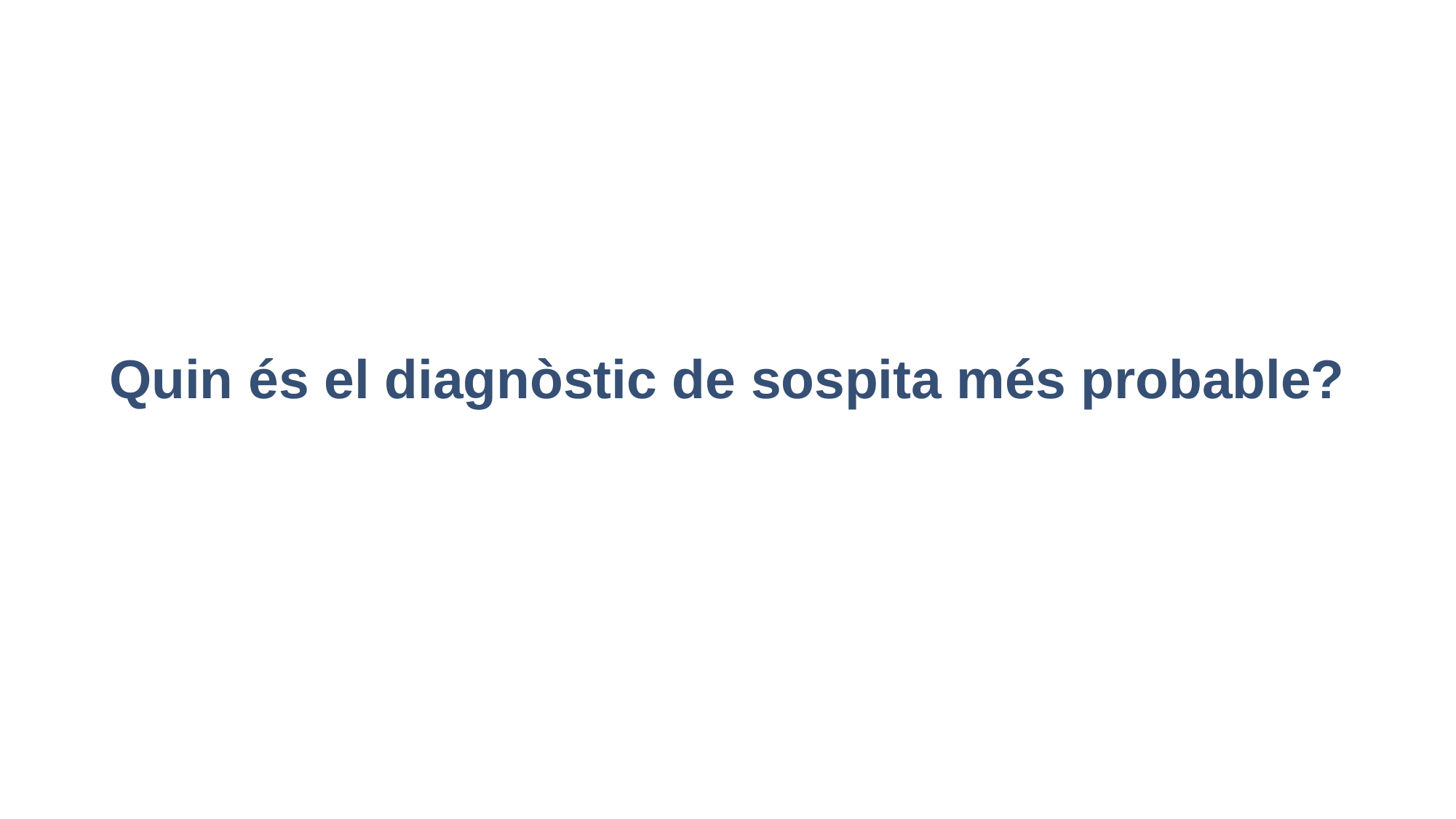

# Quin és el diagnòstic de sospita més probable?